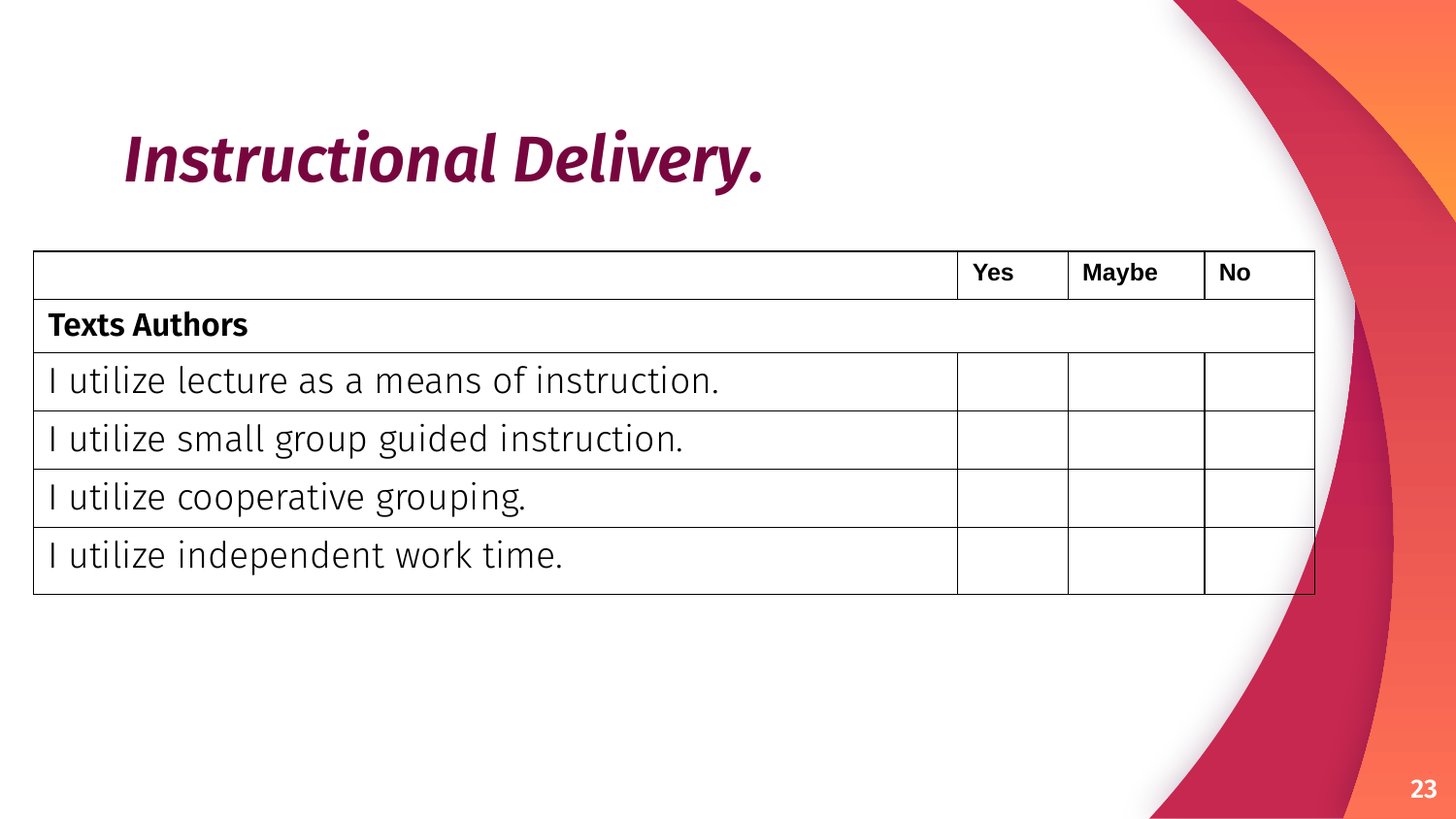

# Instructional Delivery.

|  | Yes | Maybe | No |
| --- | --- | --- | --- |
| Texts Authors |  |  |  |
| I utilize lecture as a means of instruction. |  |  |  |
| I utilize small group guided instruction. |  |  |  |
| I utilize cooperative grouping. |  |  |  |
| I utilize independent work time. |  |  |  |
23